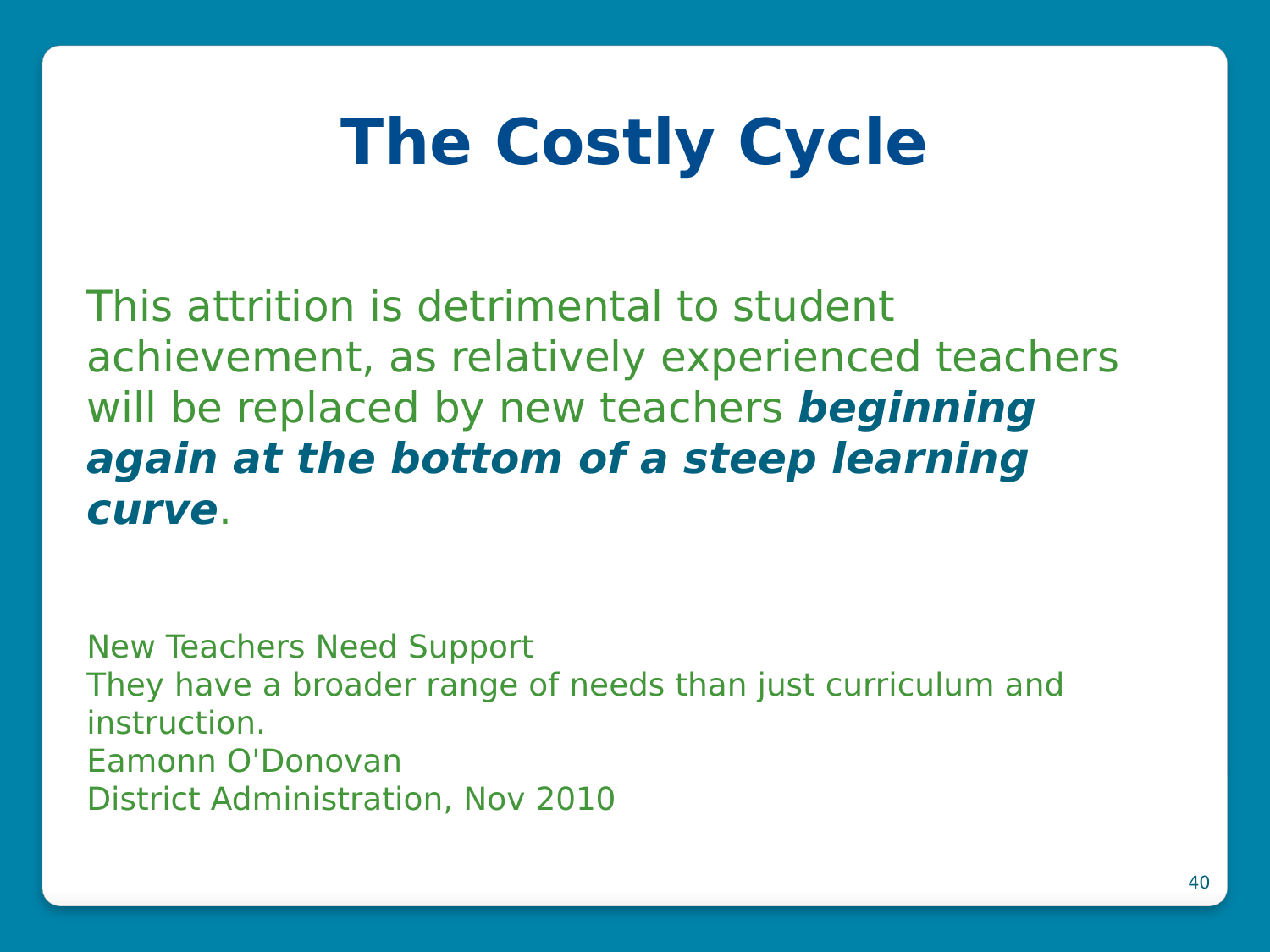

# The Costly Cycle

This attrition is detrimental to student achievement, as relatively experienced teachers will be replaced by new teachers beginning again at the bottom of a steep learning curve.

New Teachers Need Support
They have a broader range of needs than just curriculum and instruction.
Eamonn O'Donovan
District Administration, Nov 2010

40